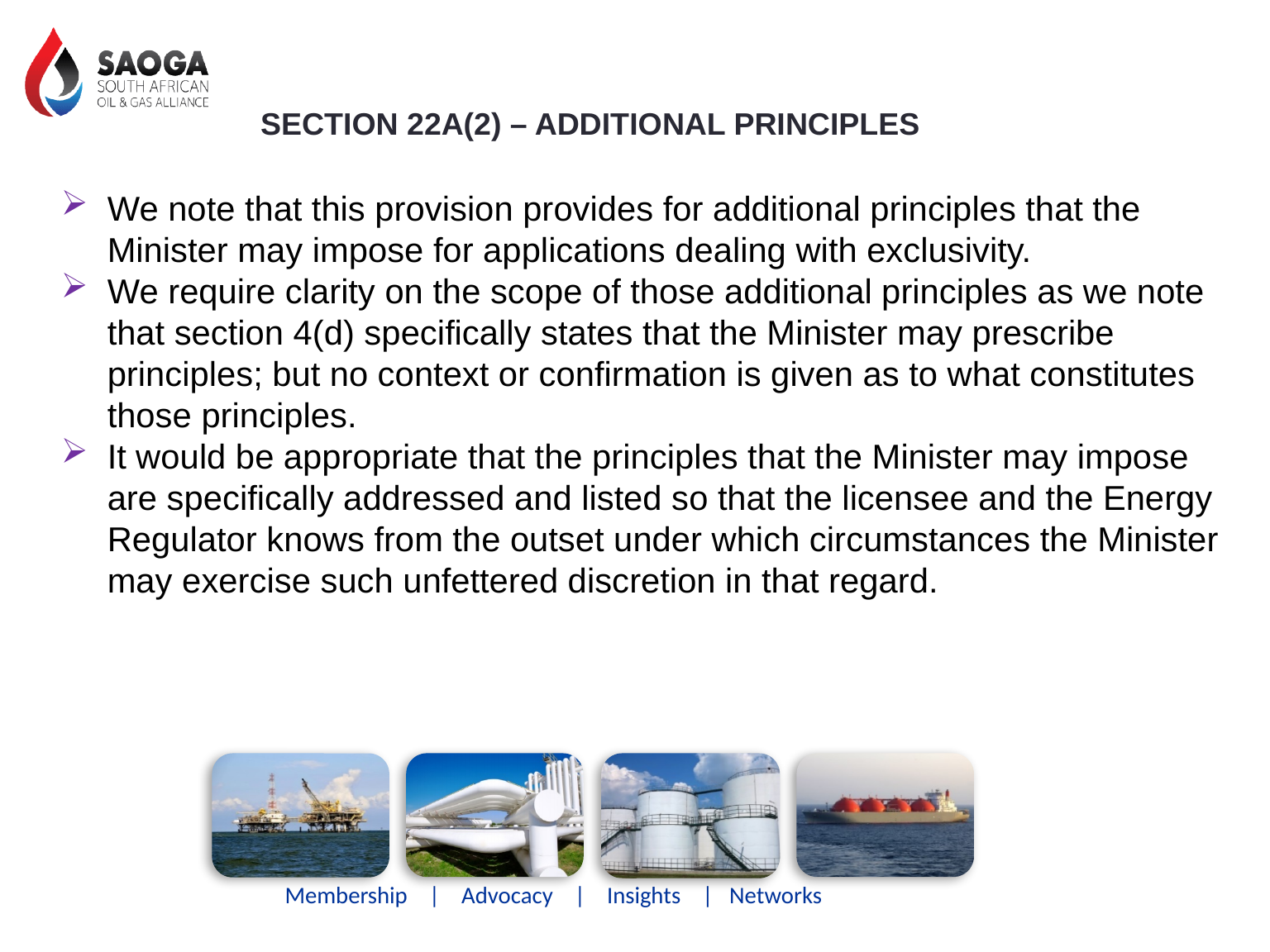

SECTION 22A(2) – ADDITIONAL PRINCIPLES

We note that this provision provides for additional principles that the Minister may impose for applications dealing with exclusivity.
We require clarity on the scope of those additional principles as we note that section 4(d) specifically states that the Minister may prescribe principles; but no context or confirmation is given as to what constitutes those principles.
It would be appropriate that the principles that the Minister may impose are specifically addressed and listed so that the licensee and the Energy Regulator knows from the outset under which circumstances the Minister may exercise such unfettered discretion in that regard.